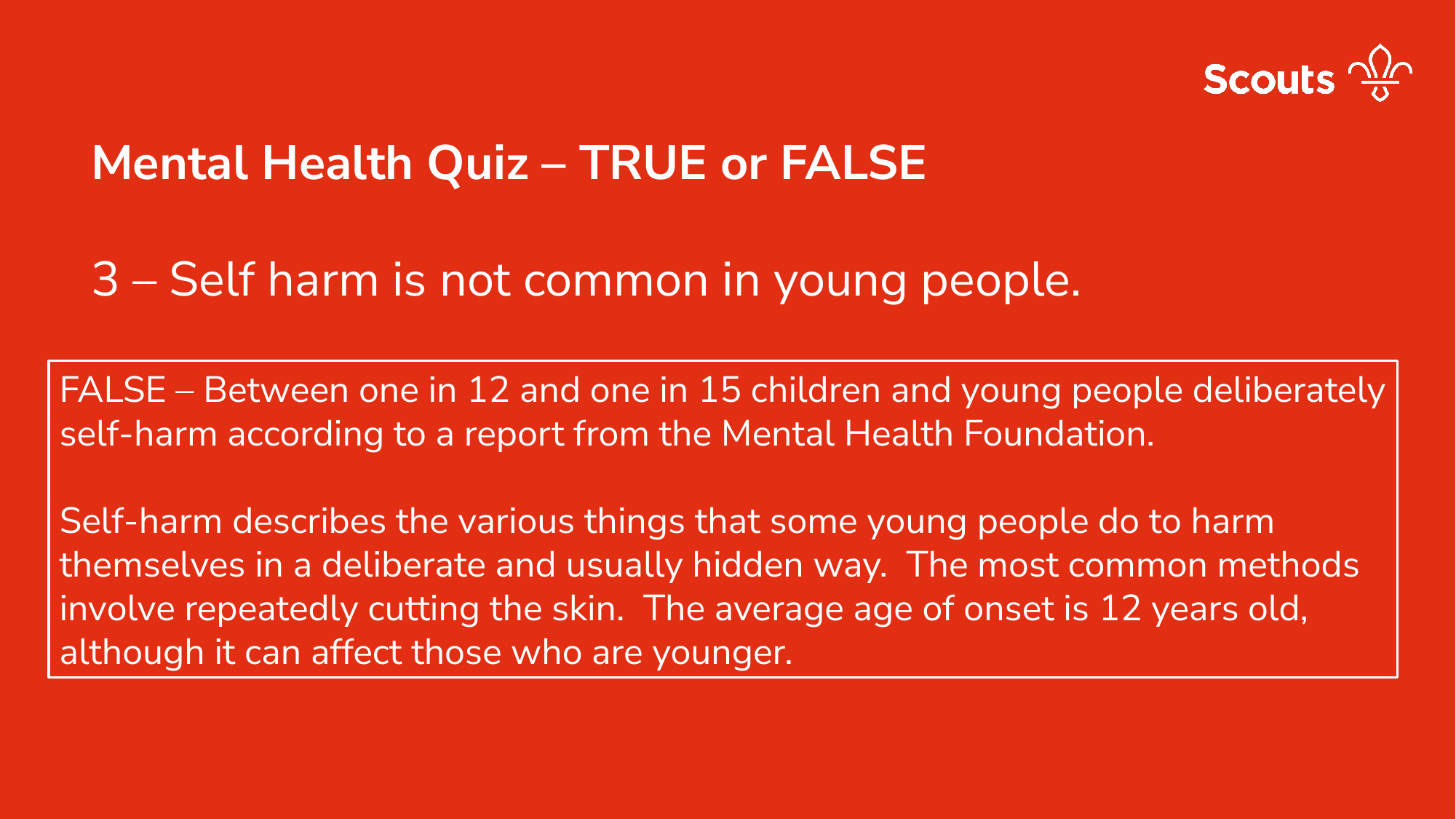

Mental Health Quiz – TRUE or FALSE

3 – Self harm is not common in young people.
FALSE – Between one in 12 and one in 15 children and young people deliberately self-harm according to a report from the Mental Health Foundation.

Self-harm describes the various things that some young people do to harm themselves in a deliberate and usually hidden way.  The most common methods involve repeatedly cutting the skin.  The average age of onset is 12 years old, although it can affect those who are younger.